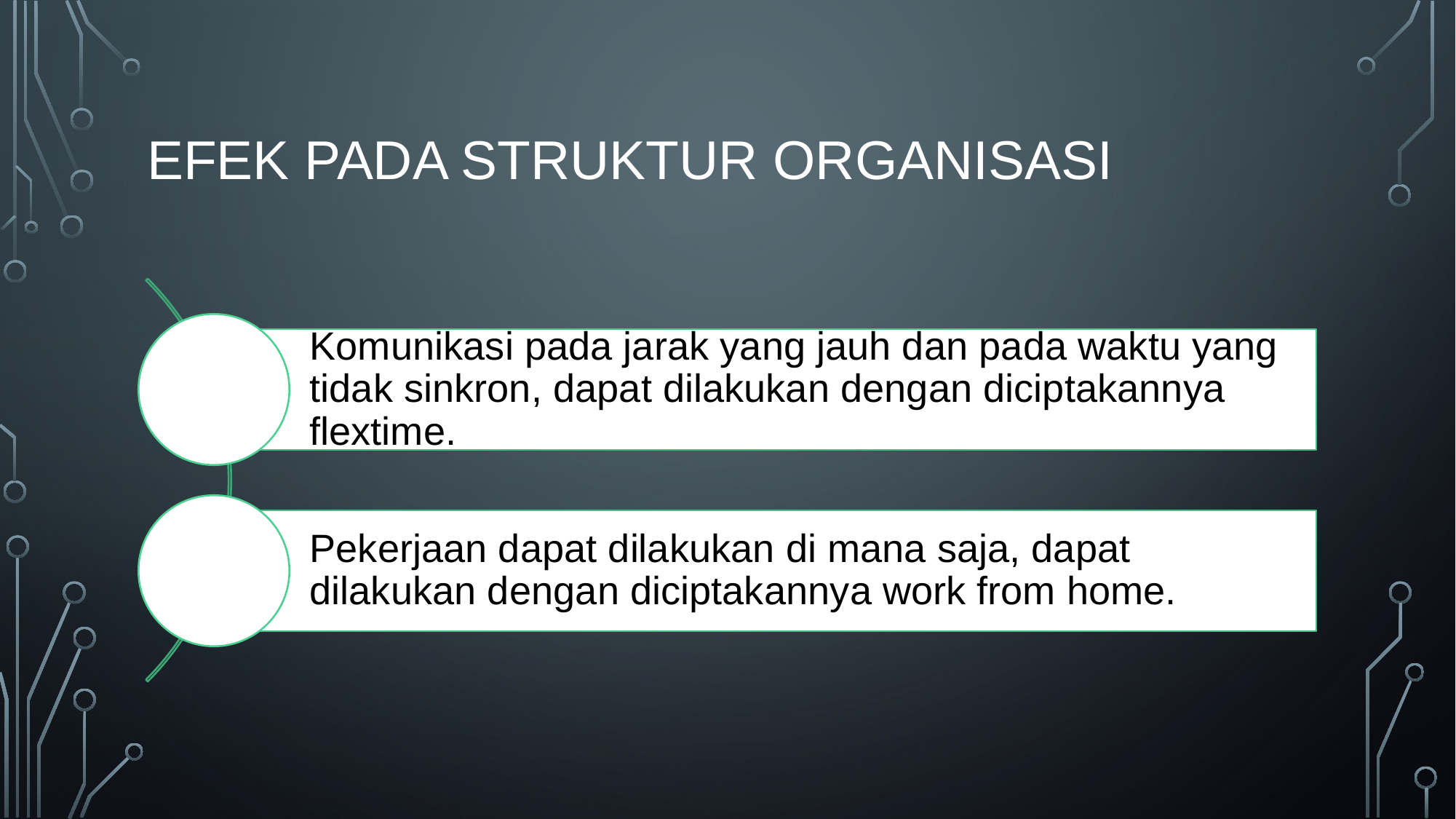

# Efek pada Struktur Organisasi
Komunikasi pada jarak yang jauh dan pada waktu yang tidak sinkron, dapat dilakukan dengan diciptakannya flextime.
Pekerjaan dapat dilakukan di mana saja, dapat dilakukan dengan diciptakannya work from home.